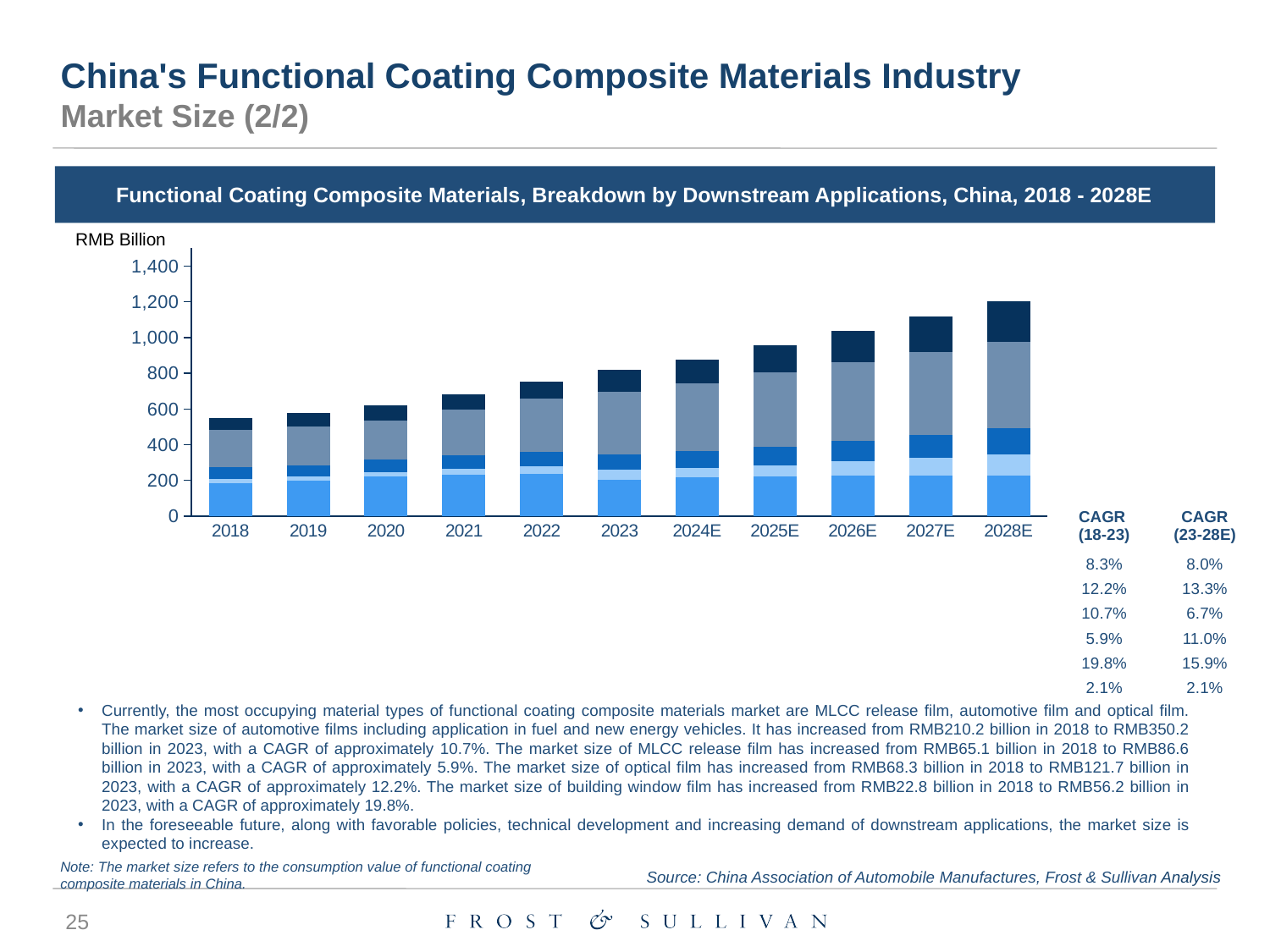

China's Functional Coating Composite Materials Industry
Market Size (2/2)
Functional Coating Composite Materials, Breakdown by Downstream Applications, China, 2018 - 2028E

### Chart

| Category | Others | Building Window Film | MLCC Release Film | Automotive Film | Optical Film | Total |
|---|---|---|---|---|---|---|
| 2018 | 184.2 | 22.8 | 65.1 | 210.2 | 68.3 | 550.6 |
| 2019 | 199.0 | 21.4 | 65.7 | 215.7 | 74.3 | 576.1 |
| 2020 | 220.3 | 24.3 | 70.4 | 221.6 | 81.9 | 618.4 |
| 2021 | 233.5 | 32.2 | 75.4 | 255.1 | 87.5 | 683.7 |
| 2022 | 236.6 | 42.6 | 80.8 | 298.6 | 92.8 | 751.4 |
| 2023 | 204.3 | 56.2 | 86.6 | 350.2 | 121.7 | 818.9 |
| 2024E | 218.4 | 52.8 | 94.4 | 378.0 | 133.7 | 877.2 |
| 2025E | 221.6 | 64.4 | 104.5 | 412.3 | 154.6 | 957.3 |
| 2026E | 226.8 | 78.6 | 117.5 | 437.7 | 177.2 | 1037.8 |
| 2027E | 229.1 | 96.1 | 131.5 | 461.6 | 201.7 | 1119.9 |
| 2028E | 227.2 | 117.6 | 146.1 | 484.8 | 227.3 | 1203.1 |
RMB Billion
| CAGR (18-23) | CAGR (23-28E) |
| --- | --- |
| 8.3% | 8.0% |
| 12.2% | 13.3% |
| 10.7% | 6.7% |
| 5.9% | 11.0% |
| 19.8% | 15.9% |
| 2.1% | 2.1% |
Currently, the most occupying material types of functional coating composite materials market are MLCC release film, automotive film and optical film. The market size of automotive films including application in fuel and new energy vehicles. It has increased from RMB210.2 billion in 2018 to RMB350.2 billion in 2023, with a CAGR of approximately 10.7%. The market size of MLCC release film has increased from RMB65.1 billion in 2018 to RMB86.6 billion in 2023, with a CAGR of approximately 5.9%. The market size of optical film has increased from RMB68.3 billion in 2018 to RMB121.7 billion in 2023, with a CAGR of approximately 12.2%. The market size of building window film has increased from RMB22.8 billion in 2018 to RMB56.2 billion in 2023, with a CAGR of approximately 19.8%.
In the foreseeable future, along with favorable policies, technical development and increasing demand of downstream applications, the market size is expected to increase.
Note: The market size refers to the consumption value of functional coating composite materials in China.
Source: China Association of Automobile Manufactures, Frost & Sullivan Analysis
25